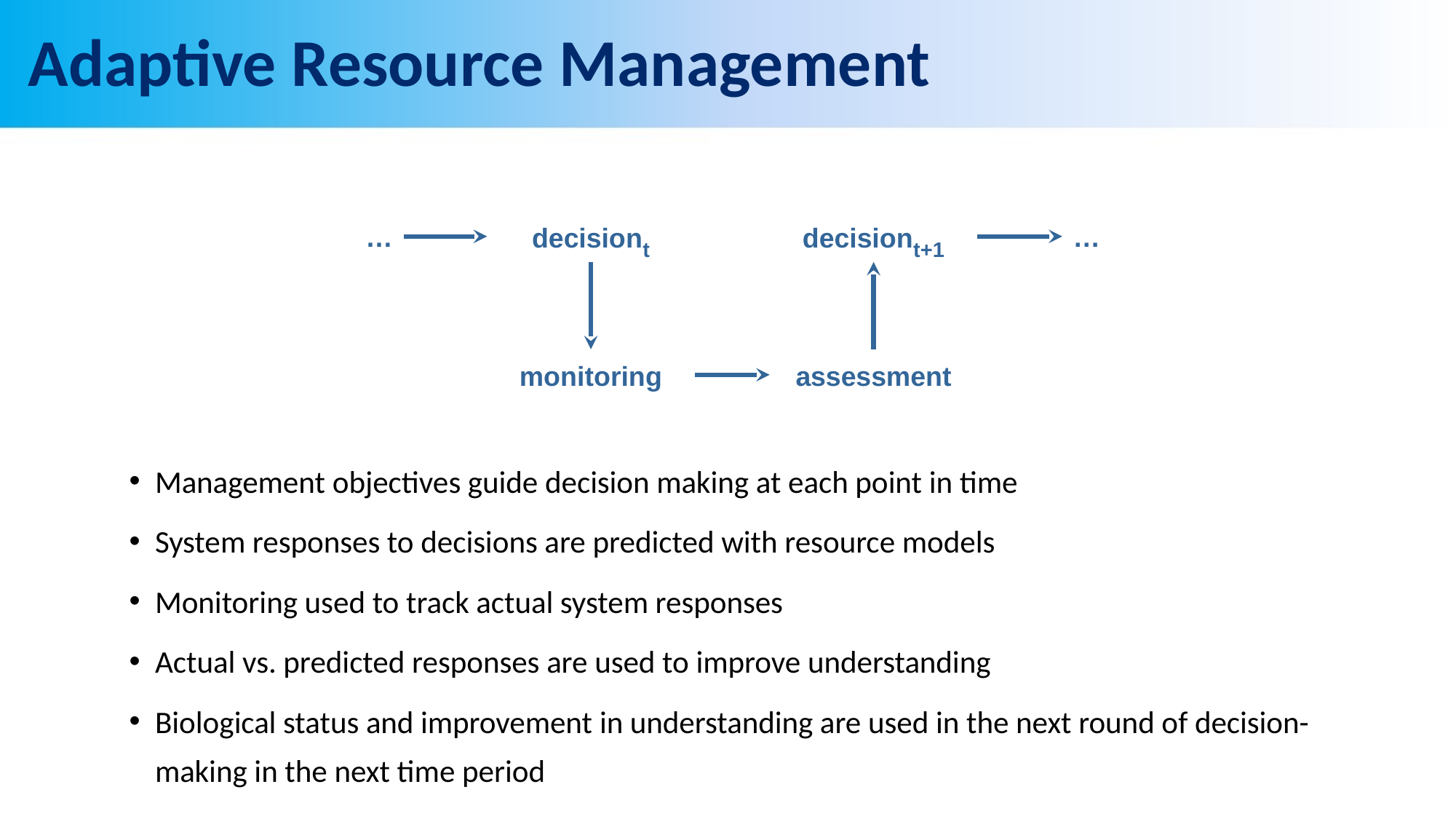

# Adaptive Resource Management
…
decisiont
decisiont+1
…
monitoring
assessment
Management objectives guide decision making at each point in time
System responses to decisions are predicted with resource models
Monitoring used to track actual system responses
Actual vs. predicted responses are used to improve understanding
Biological status and improvement in understanding are used in the next round of decision-making in the next time period